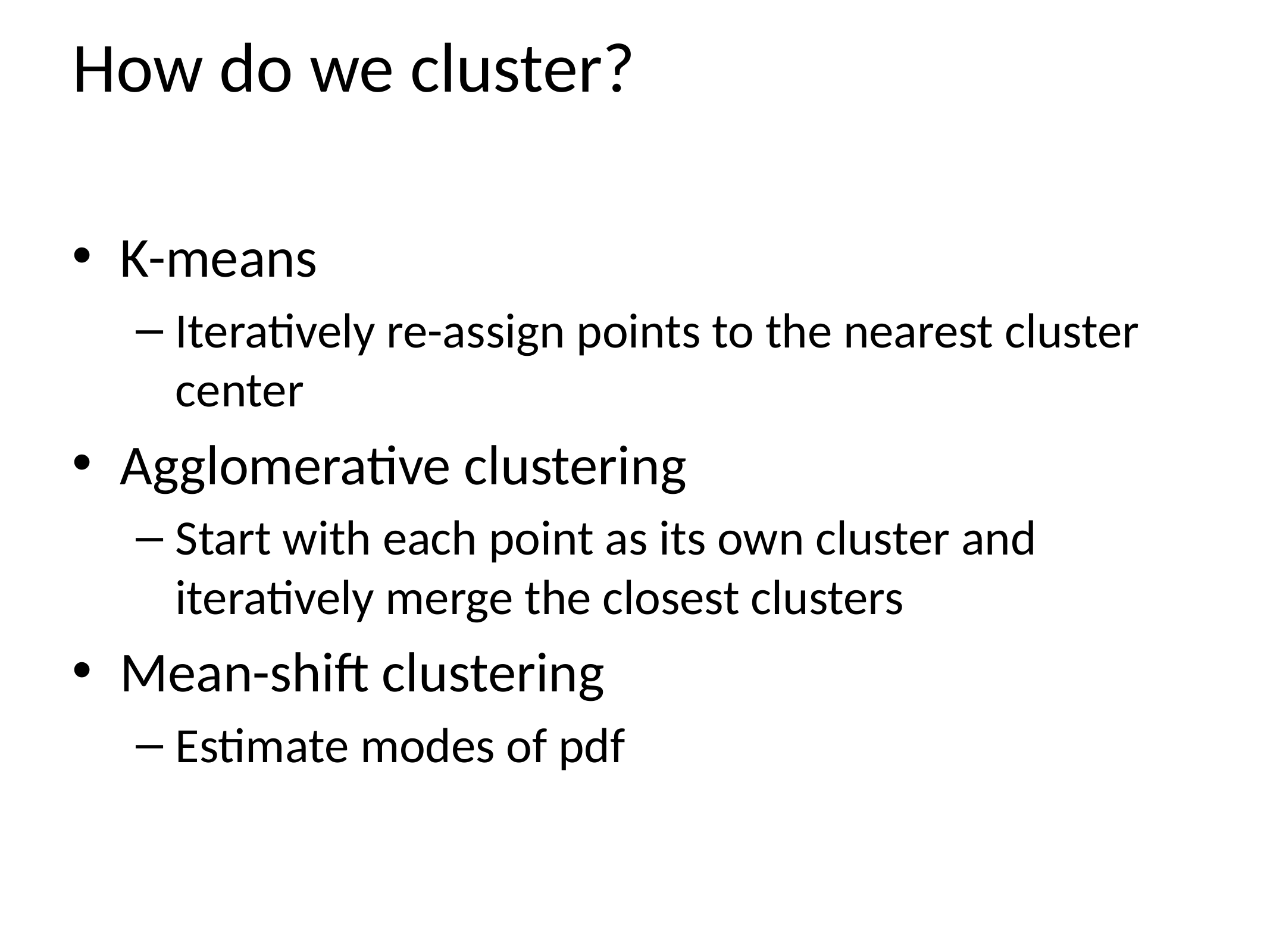

# How do we cluster?

K-means
Iteratively re-assign points to the nearest cluster center
Agglomerative clustering
Start with each point as its own cluster and iteratively merge the closest clusters
Mean-shift clustering
Estimate modes of pdf